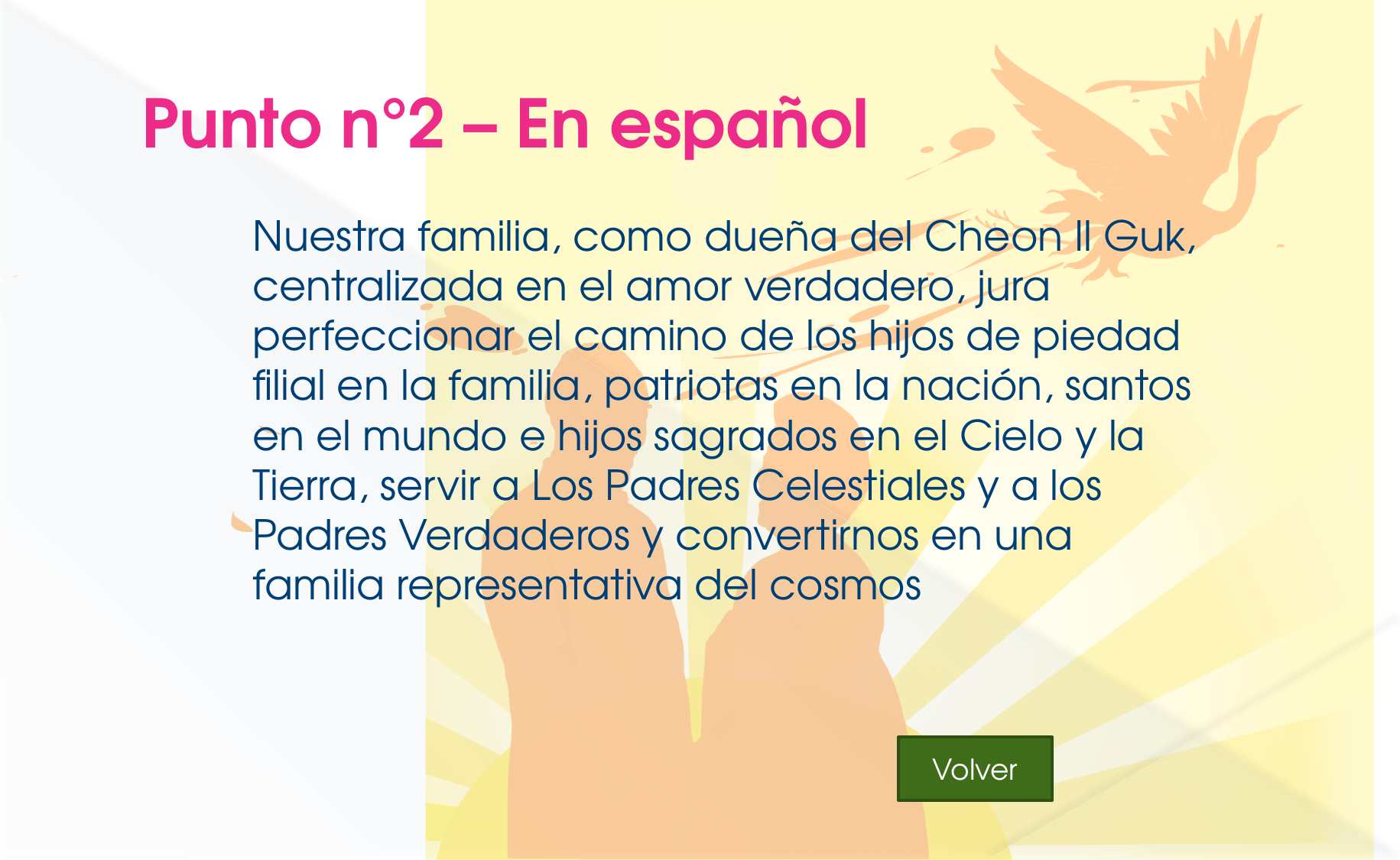

# Punto n°2 – En español
	Nuestra familia, como dueña del Cheon Il Guk, centralizada en el amor verdadero, jura perfeccionar el camino de los hijos de piedad filial en la familia, patriotas en la nación, santos en el mundo e hijos sagrados en el Cielo y la Tierra, servir a Los Padres Celestiales y a los Padres Verdaderos y convertirnos en una familia representativa del cosmos

Volver